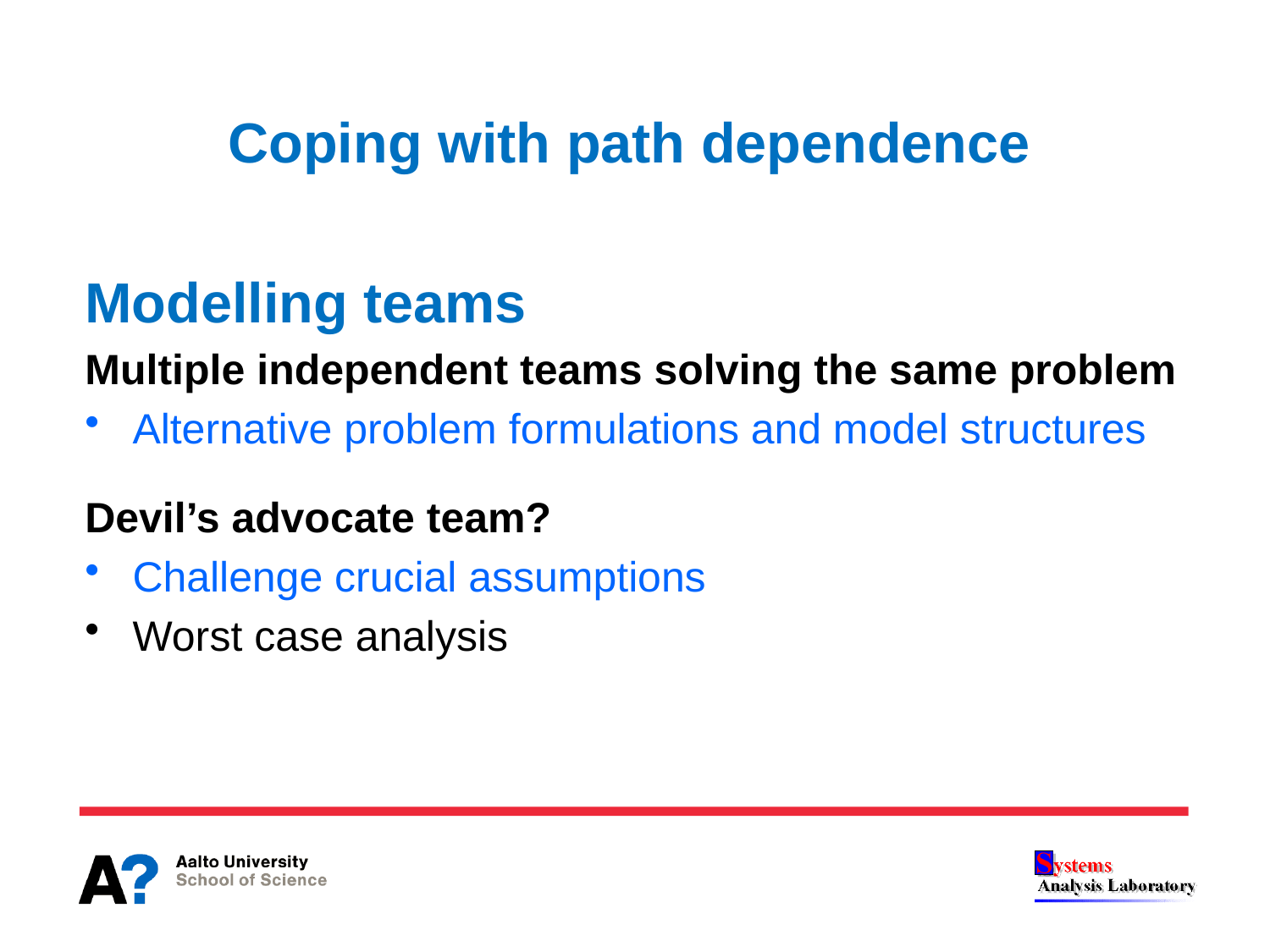

# Coping with path dependence
Modelling teams
Multiple independent teams solving the same problem
Alternative problem formulations and model structures

Devil’s advocate team?
Challenge crucial assumptions
Worst case analysis